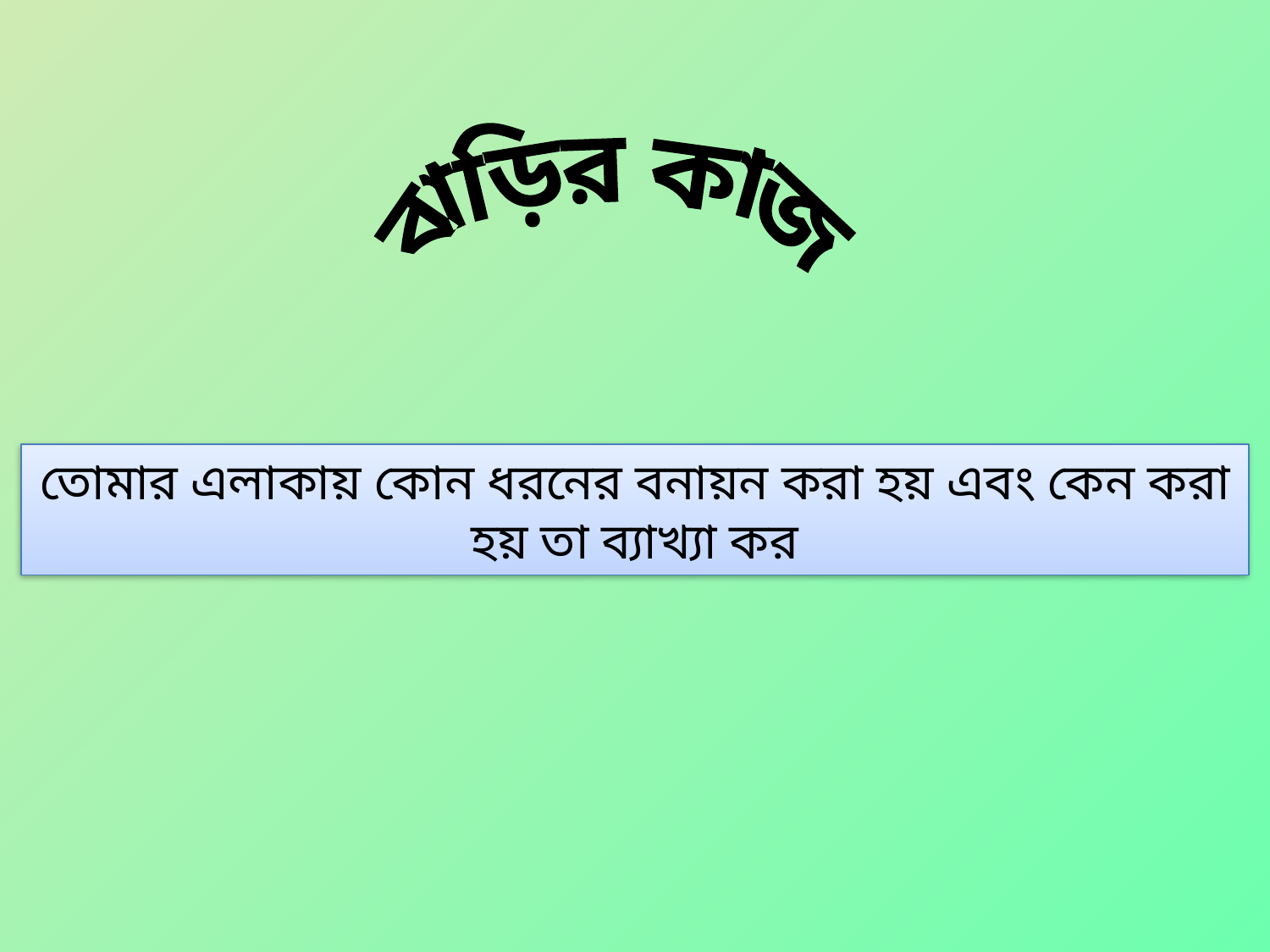

বাড়ির কাজ
তোমার এলাকায় কোন ধরনের বনায়ন করা হয় এবং কেন করা হয় তা ব্যাখ্যা কর